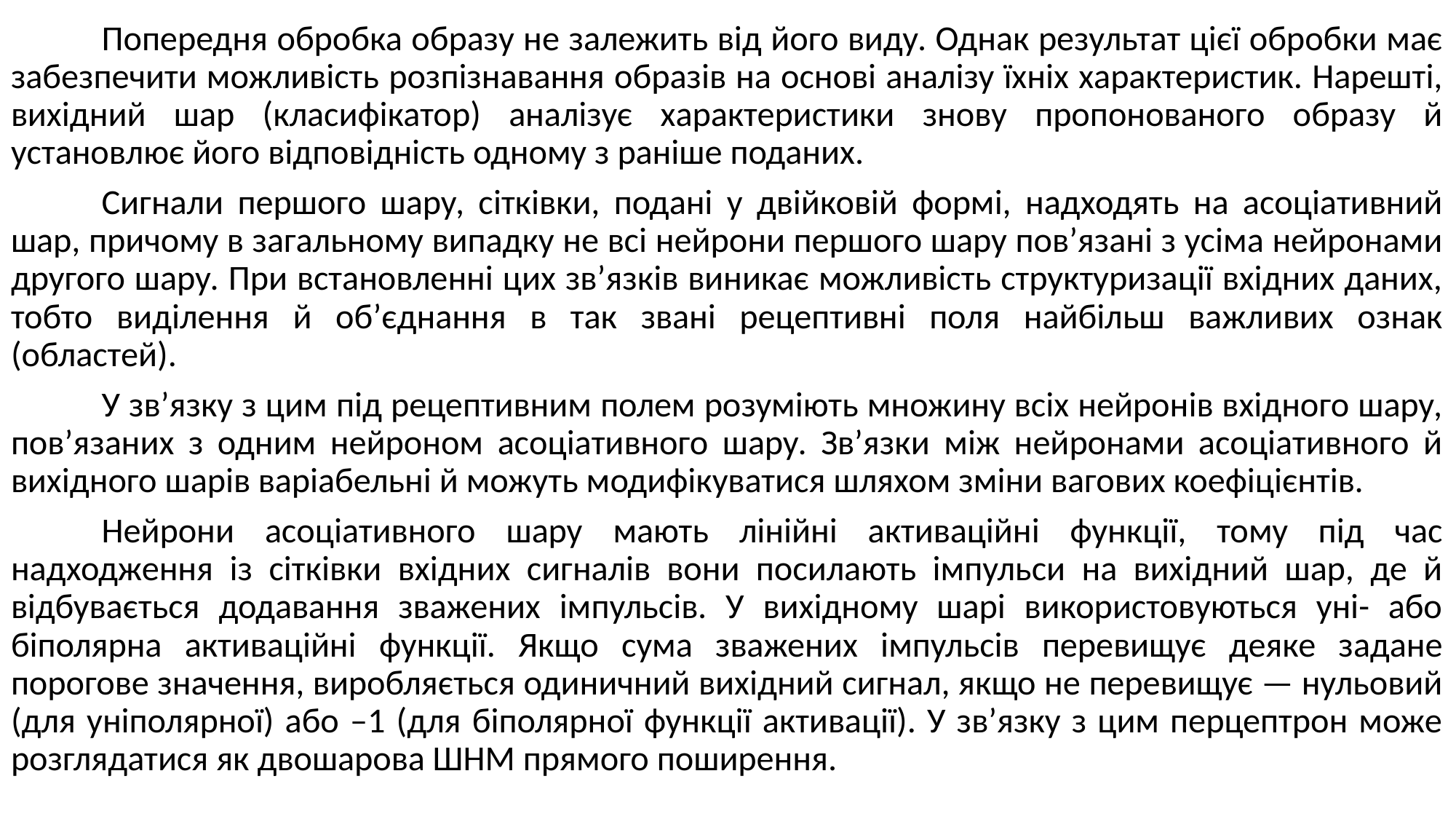

Попередня обробка образу не залежить від його виду. Однак результат цієї обробки має забезпечити можливість розпізнавання образів на основі аналізу їхніх характеристик. Нарешті, вихідний шар (класифікатор) аналізує характеристики знову пропонованого образу й установлює його відповідність одному з раніше поданих.
	Сигнали першого шару, сітківки, подані у двійковій формі, надходять на асоціативний шар, причому в загальному випадку не всі нейрони першого шару пов’язані з усіма нейронами другого шару. При встановленні цих зв’язків виникає можливість структуризації вхідних даних, тобто виділення й об’єднання в так звані рецептивні поля найбільш важливих ознак (областей).
	У зв’язку з цим під рецептивним полем розуміють множину всіх нейронів вхідного шару, пов’язаних з одним нейроном асоціативного шару. Зв’язки між нейронами асоціативного й вихідного шарів варіабельні й можуть модифікуватися шляхом зміни вагових коефіцієнтів.
	Нейрони асоціативного шару мають лінійні активаційні функції, тому під час надходження із сітківки вхідних сигналів вони посилають імпульси на вихідний шар, де й відбувається додавання зважених імпульсів. У вихідному шарі використовуються уні- або біполярна активаційні функції. Якщо сума зважених імпульсів перевищує деяке задане порогове значення, виробляється одиничний вихідний сигнал, якщо не перевищує — нульовий (для уніполярної) або –1 (для біполярної функції активації). У зв’язку з цим перцептрон може розглядатися як двошарова ШНМ прямого поширення.